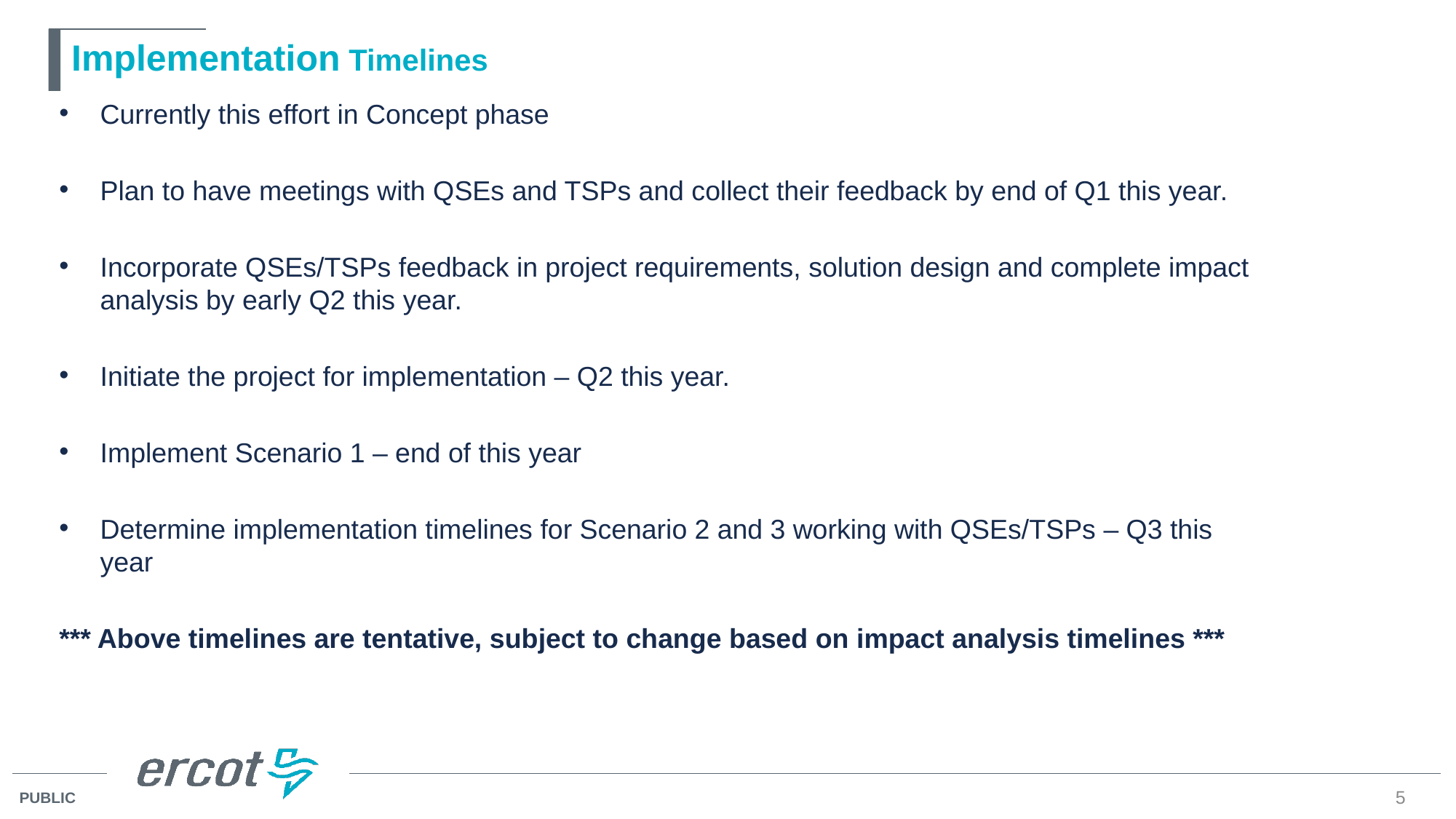

# Implementation Timelines
Currently this effort in Concept phase

Plan to have meetings with QSEs and TSPs and collect their feedback by end of Q1 this year.

Incorporate QSEs/TSPs feedback in project requirements, solution design and complete impact analysis by early Q2 this year.

Initiate the project for implementation – Q2 this year.

Implement Scenario 1 – end of this year

Determine implementation timelines for Scenario 2 and 3 working with QSEs/TSPs – Q3 this year

*** Above timelines are tentative, subject to change based on impact analysis timelines ***

5